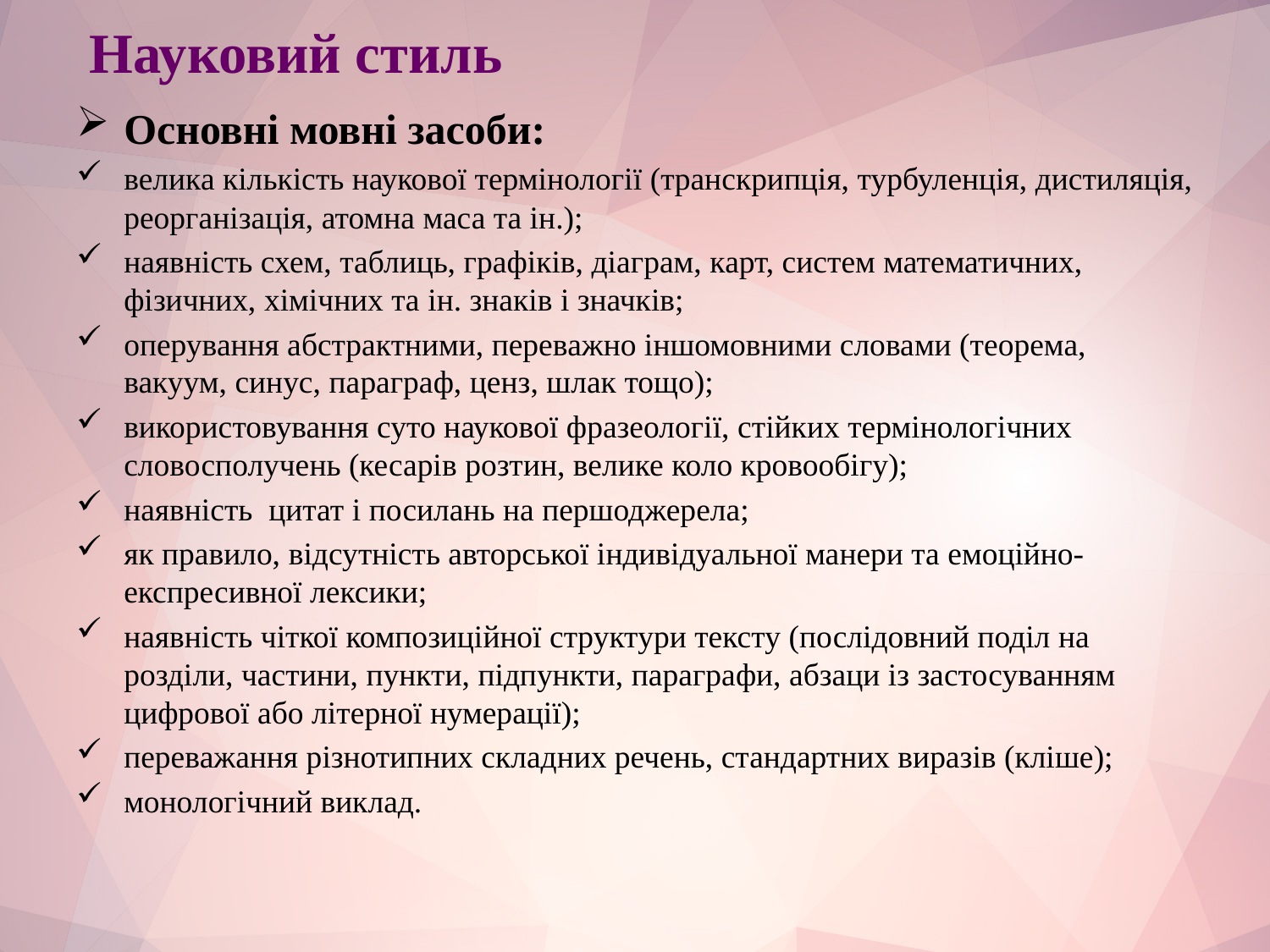

# Науковий стиль
Основні мовні засоби:
велика кількість наукової термінології (транскрипція, турбуленція, дистиляція, реорганізація, атомна маса та ін.);
наявність схем, таблиць, графіків, діаграм, карт, систем математичних, фізичних, хімічних та ін. знаків і значків;
оперування абстрактними, переважно іншомовними словами (теорема, вакуум, синус, параграф, ценз, шлак тощо);
використовування суто наукової фразеології, стійких термінологічних словосполучень (кесарів розтин, велике коло кровообігу);
наявність  цитат і посилань на першоджерела;
як правило, відсутність авторської індивідуальної манери та емоційно-експресивної лексики;
наявність чіткої композиційної структури тексту (послідовний поділ на розділи, частини, пункти, підпункти, параграфи, абзаци із застосуванням цифрової або літерної нумерації);
переважання різнотипних складних речень, стандартних виразів (кліше);
монологічний виклад.